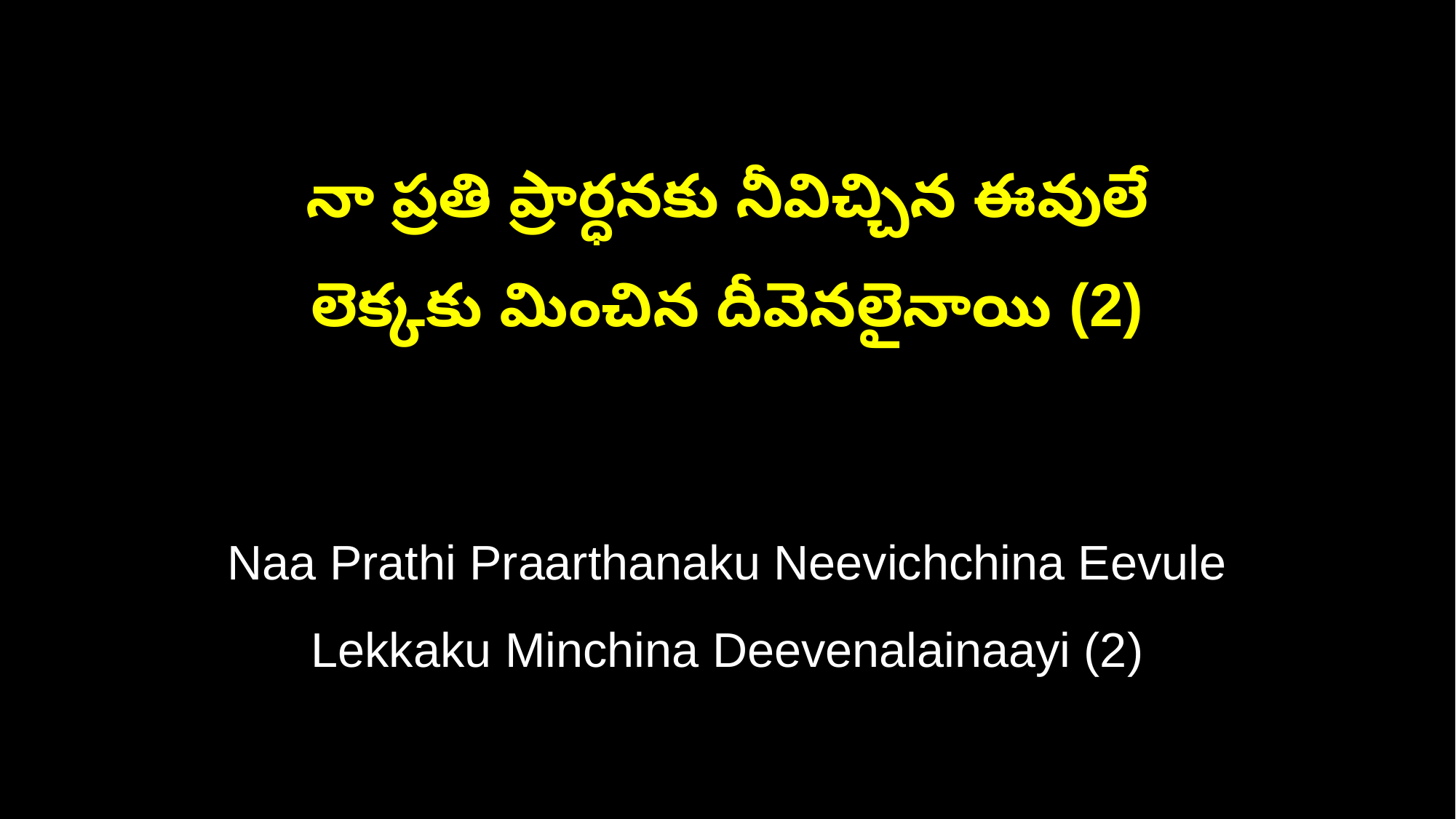

నా ప్రతి ప్రార్ధనకు నీవిచ్చిన ఈవులే
లెక్కకు మించిన దీవెనలైనాయి (2)
Naa Prathi Praarthanaku Neevichchina Eevule
Lekkaku Minchina Deevenalainaayi (2)